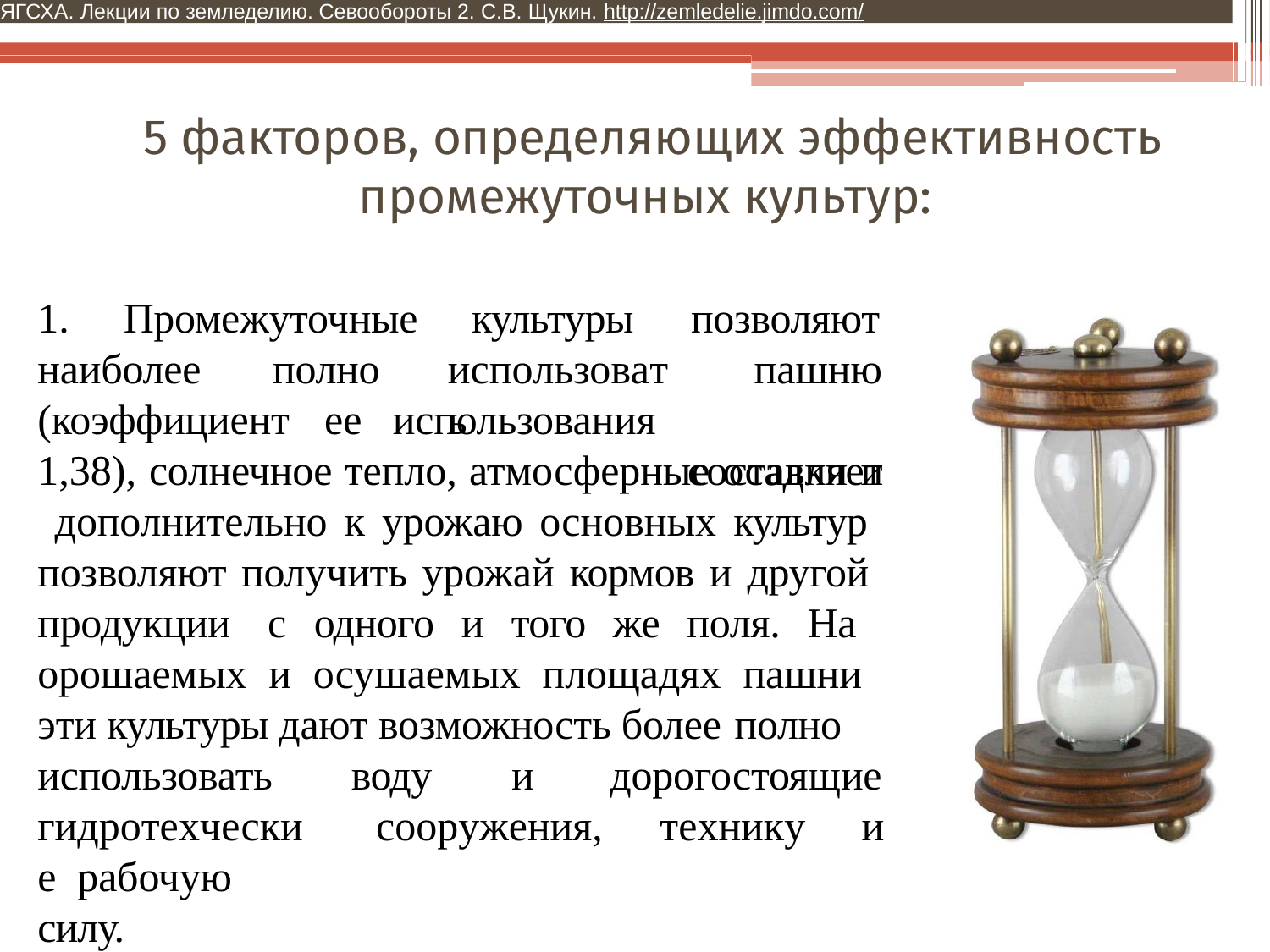

ЯГСХА. Лекции по земледелию. Севообороты 2. С.В. Щукин. http://zemledelie.jimdo.com/

# 5 факторов, определяющих эффективность  промежуточных культур:
1.	Промежуточные
культуры  использовать
позволяют
пашню  составляет

наиболее	полно
(коэффициент	ее	использования
1,38), солнечное тепло, атмосферные осадки и  дополнительно к урожаю основных культур  позволяют получить урожай кормов и другой  продукции с одного и того же поля. На  орошаемых и осушаемых площадях пашни  эти культуры дают возможность более полно
использовать  гидротехческие  рабочую силу.
воду	и	дорогостоящие
сооружения,	технику	и